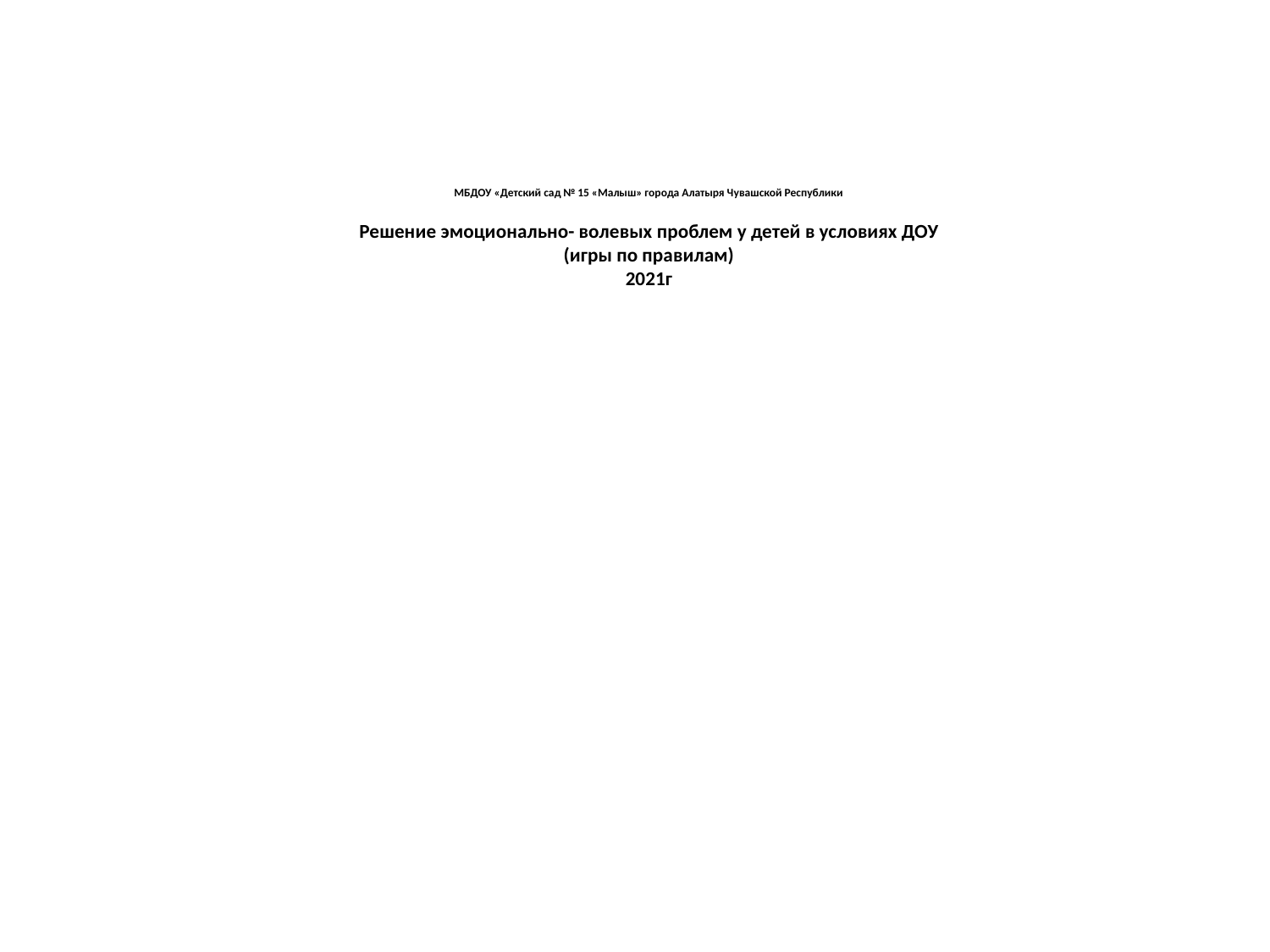

# МБДОУ «Детский сад № 15 «Малыш» города Алатыря Чувашской Республики Решение эмоционально- волевых проблем у детей в условиях ДОУ (игры по правилам) 2021г